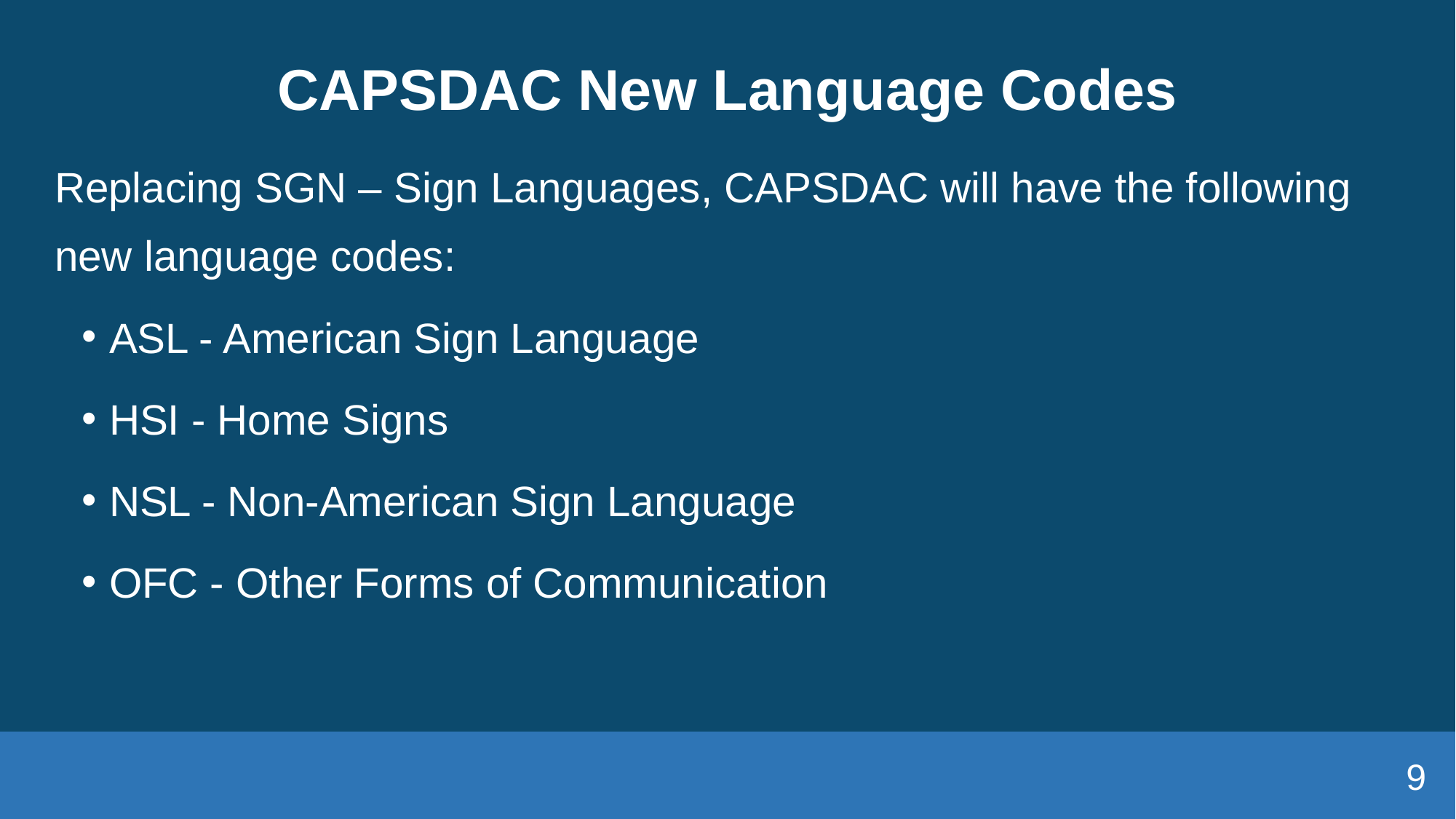

# CAPSDAC New Language Codes
Replacing SGN – Sign Languages, CAPSDAC will have the following new language codes:
ASL - American Sign Language
HSI - Home Signs
NSL - Non-American Sign Language
OFC - Other Forms of Communication
9